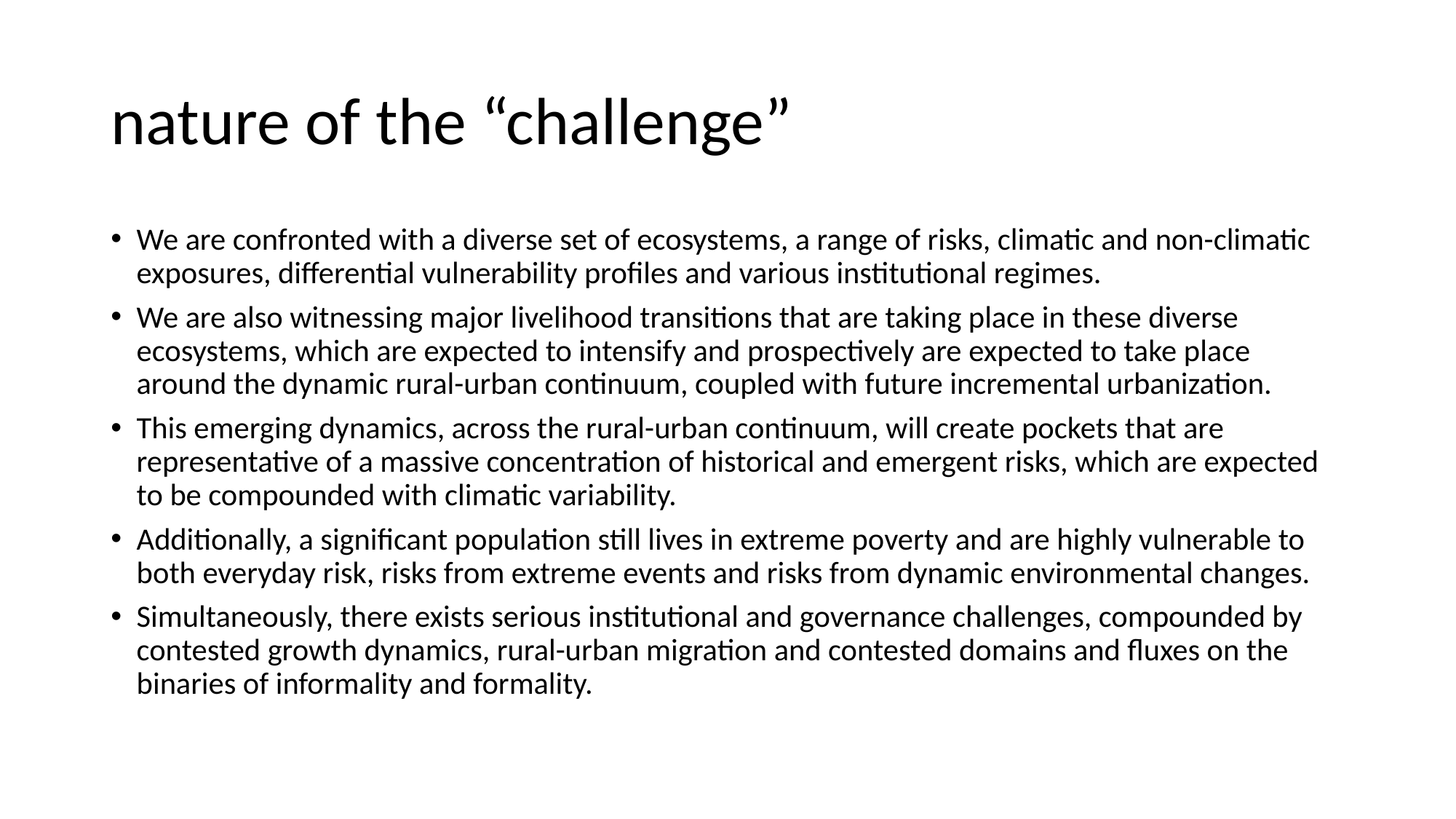

# nature of the “challenge”
We are confronted with a diverse set of ecosystems, a range of risks, climatic and non-climatic exposures, differential vulnerability profiles and various institutional regimes.
We are also witnessing major livelihood transitions that are taking place in these diverse ecosystems, which are expected to intensify and prospectively are expected to take place around the dynamic rural-urban continuum, coupled with future incremental urbanization.
This emerging dynamics, across the rural-urban continuum, will create pockets that are representative of a massive concentration of historical and emergent risks, which are expected to be compounded with climatic variability.
Additionally, a significant population still lives in extreme poverty and are highly vulnerable to both everyday risk, risks from extreme events and risks from dynamic environmental changes.
Simultaneously, there exists serious institutional and governance challenges, compounded by contested growth dynamics, rural-urban migration and contested domains and fluxes on the binaries of informality and formality.